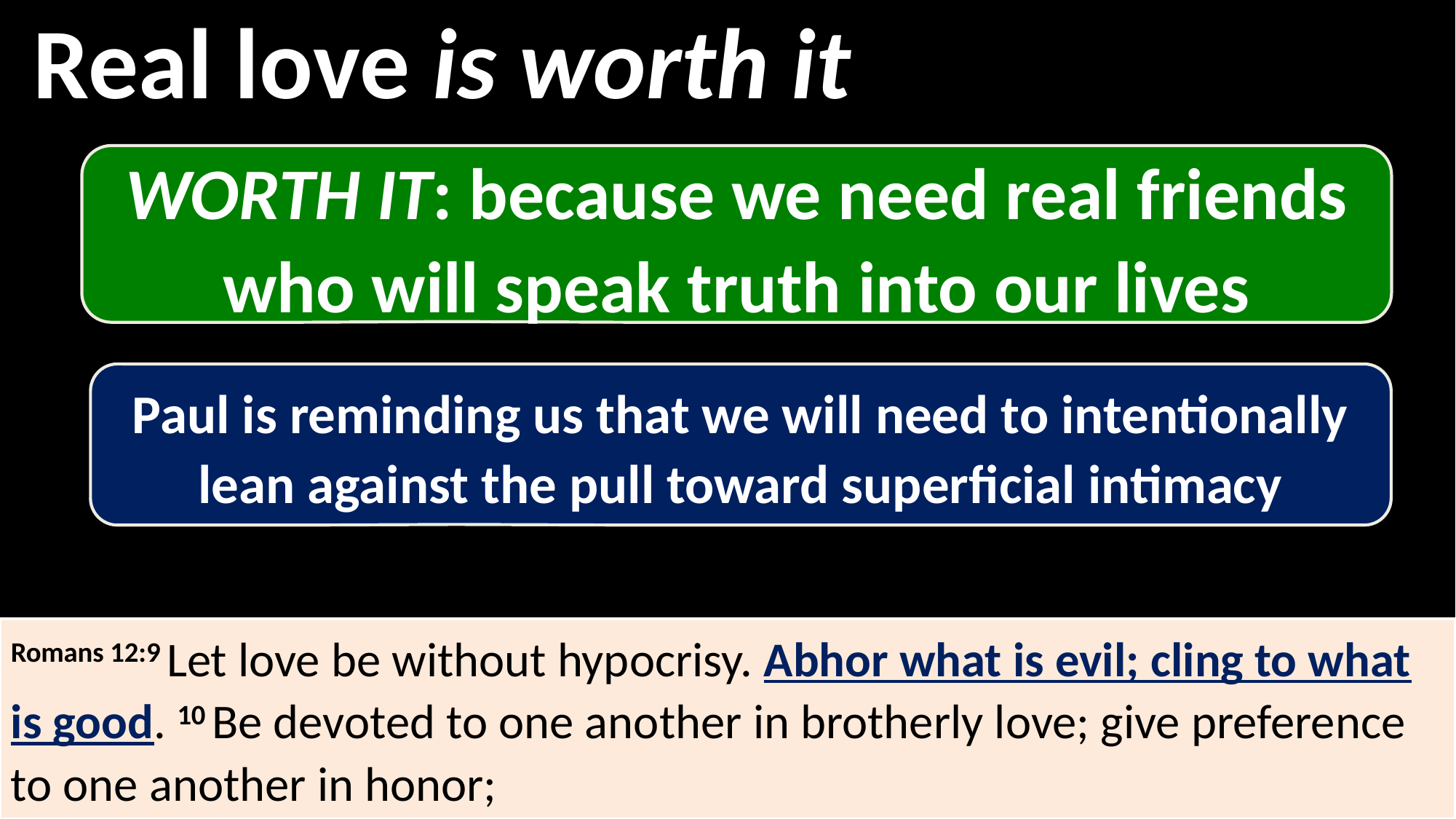

Real love is worth it
WORTH IT: because we need real friends who will speak truth into our lives
Paul is reminding us that we will need to intentionally lean against the pull toward superficial intimacy
Romans 12:9 Let love be without hypocrisy. Abhor what is evil; cling to what is good. 10 Be devoted to one another in brotherly love; give preference to one another in honor;